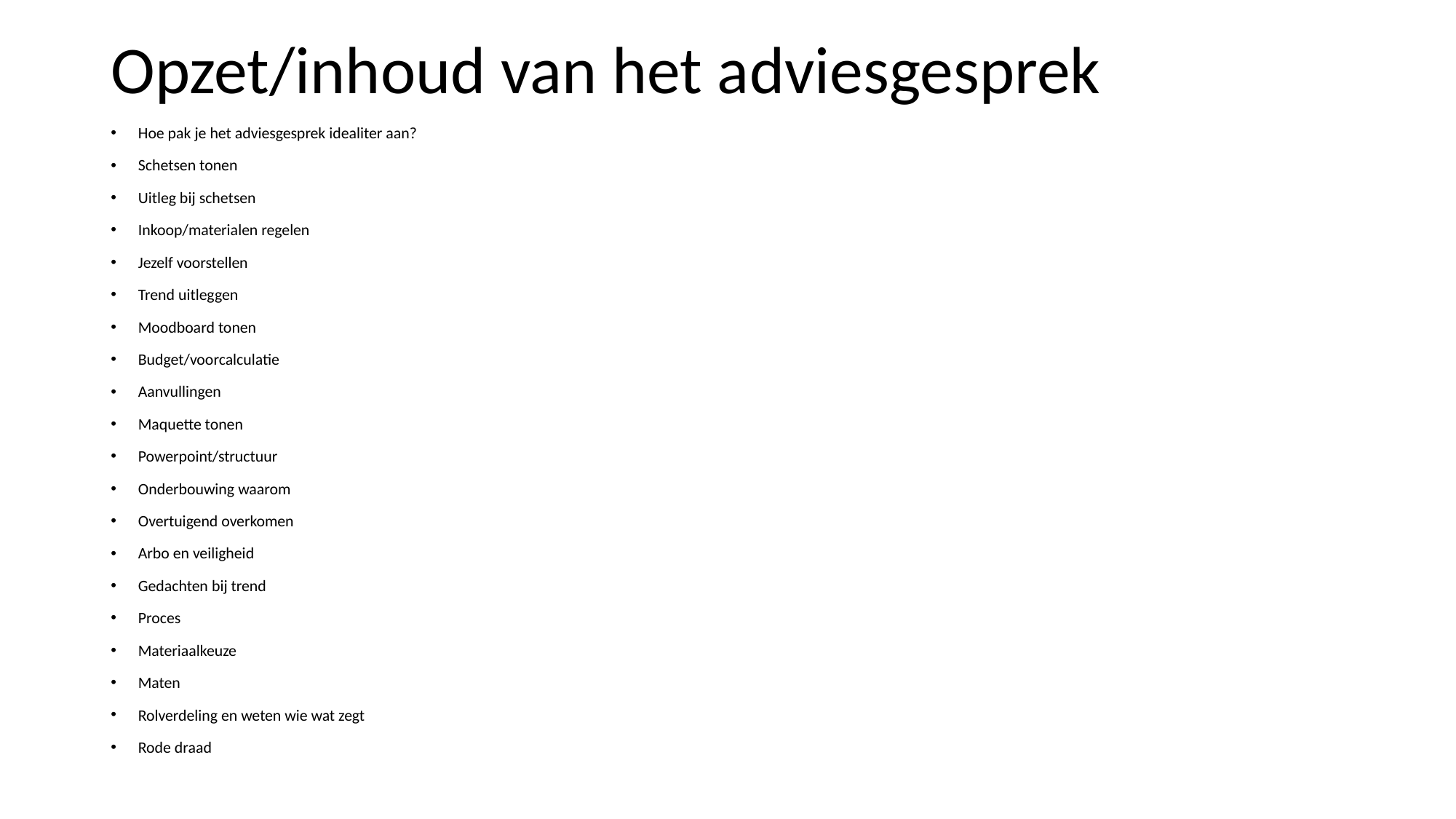

# Opzet/inhoud van het adviesgesprek
Hoe pak je het adviesgesprek idealiter aan?
Schetsen tonen
Uitleg bij schetsen
Inkoop/materialen regelen
Jezelf voorstellen
Trend uitleggen
Moodboard tonen
Budget/voorcalculatie
Aanvullingen
Maquette tonen
Powerpoint/structuur
Onderbouwing waarom
Overtuigend overkomen
Arbo en veiligheid
Gedachten bij trend
Proces
Materiaalkeuze
Maten
Rolverdeling en weten wie wat zegt
Rode draad